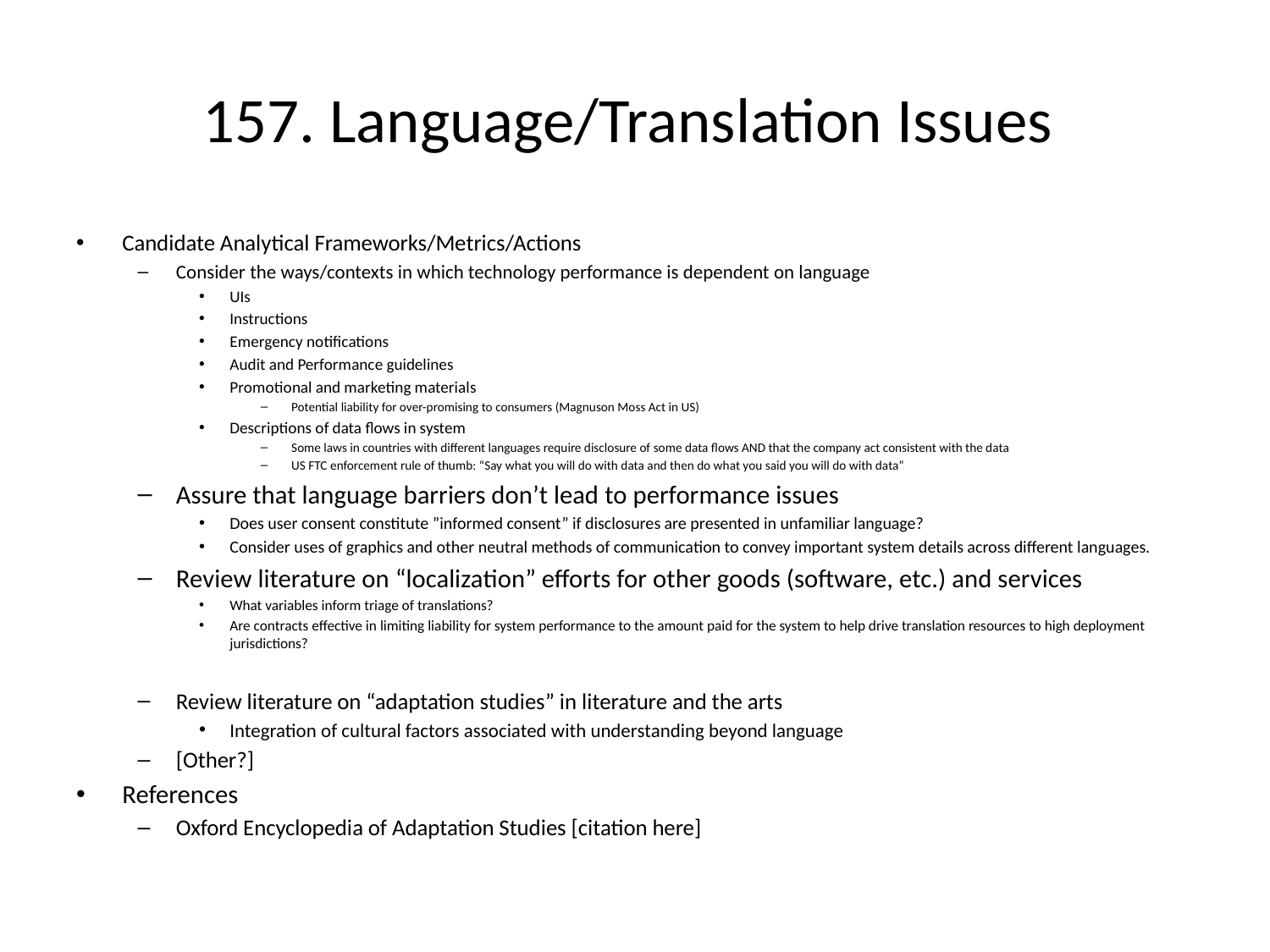

# 157. Language/Translation Issues
Candidate Analytical Frameworks/Metrics/Actions
Consider the ways/contexts in which technology performance is dependent on language
UIs
Instructions
Emergency notifications
Audit and Performance guidelines
Promotional and marketing materials
Potential liability for over-promising to consumers (Magnuson Moss Act in US)
Descriptions of data flows in system
Some laws in countries with different languages require disclosure of some data flows AND that the company act consistent with the data
US FTC enforcement rule of thumb: “Say what you will do with data and then do what you said you will do with data”
Assure that language barriers don’t lead to performance issues
Does user consent constitute ”informed consent” if disclosures are presented in unfamiliar language?
Consider uses of graphics and other neutral methods of communication to convey important system details across different languages.
Review literature on “localization” efforts for other goods (software, etc.) and services
What variables inform triage of translations?
Are contracts effective in limiting liability for system performance to the amount paid for the system to help drive translation resources to high deployment jurisdictions?

Review literature on “adaptation studies” in literature and the arts
Integration of cultural factors associated with understanding beyond language
[Other?]
References
Oxford Encyclopedia of Adaptation Studies [citation here]